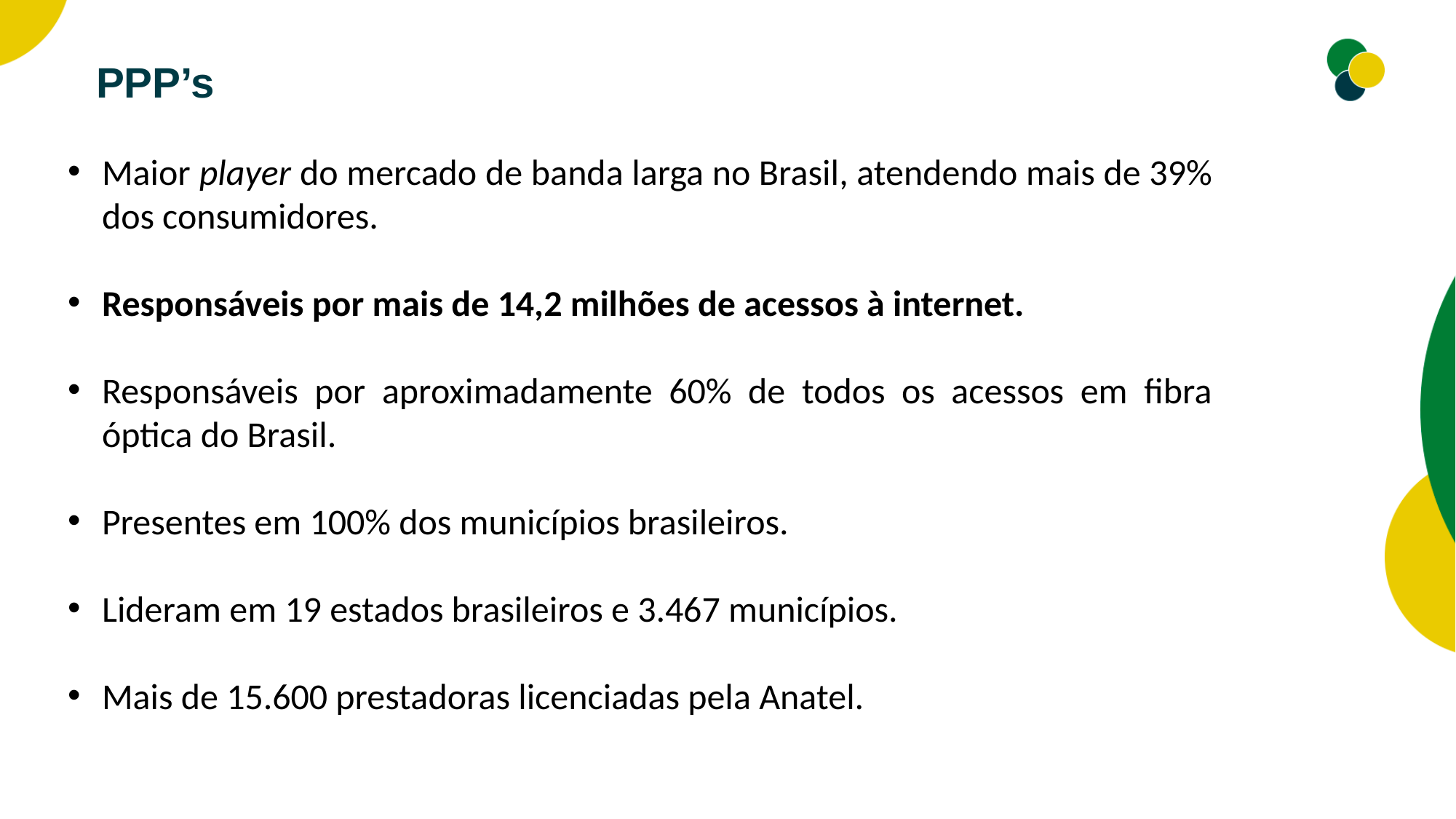

PPP’s
Maior player do mercado de banda larga no Brasil, atendendo mais de 39% dos consumidores.

Responsáveis por mais de 14,2 milhões de acessos à internet.

Responsáveis por aproximadamente 60% de todos os acessos em fibra óptica do Brasil.

Presentes em 100% dos municípios brasileiros.

Lideram em 19 estados brasileiros e 3.467 municípios.

Mais de 15.600 prestadoras licenciadas pela Anatel.